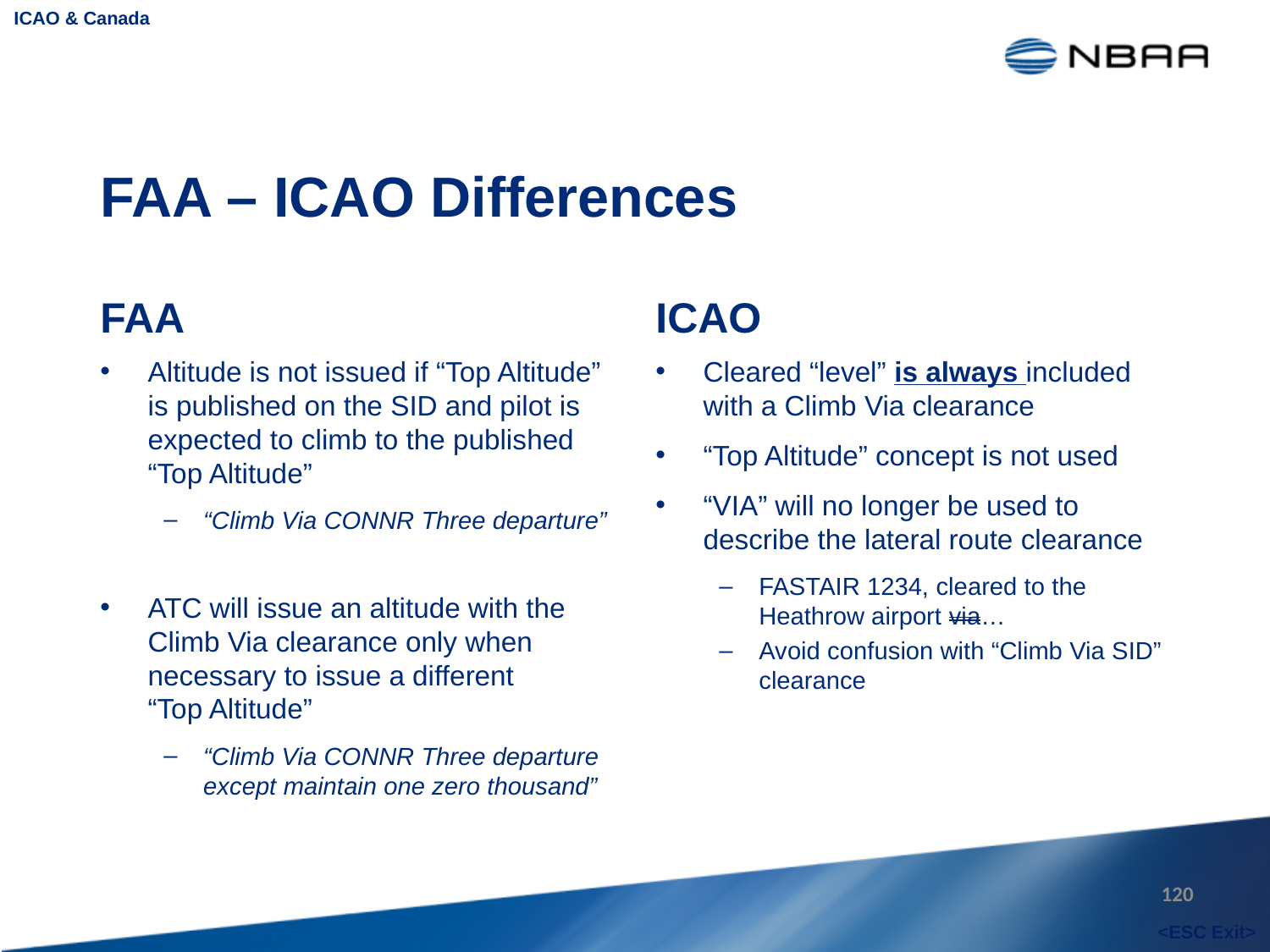

ICAO & Canada
# FAA – ICAO Differences
FAA
ICAO
Altitude is not issued if “Top Altitude” is published on the SID and pilot is expected to climb to the published “Top Altitude”
“Climb Via CONNR Three departure”

ATC will issue an altitude with the Climb Via clearance only when necessary to issue a different        “Top Altitude”
“Climb Via CONNR Three departure except maintain one zero thousand”

Cleared “level” is always included with a Climb Via clearance
“Top Altitude” concept is not used
“VIA” will no longer be used to describe the lateral route clearance
FASTAIR 1234, cleared to the Heathrow airport via…
Avoid confusion with “Climb Via SID” clearance

120
<ESC Exit>